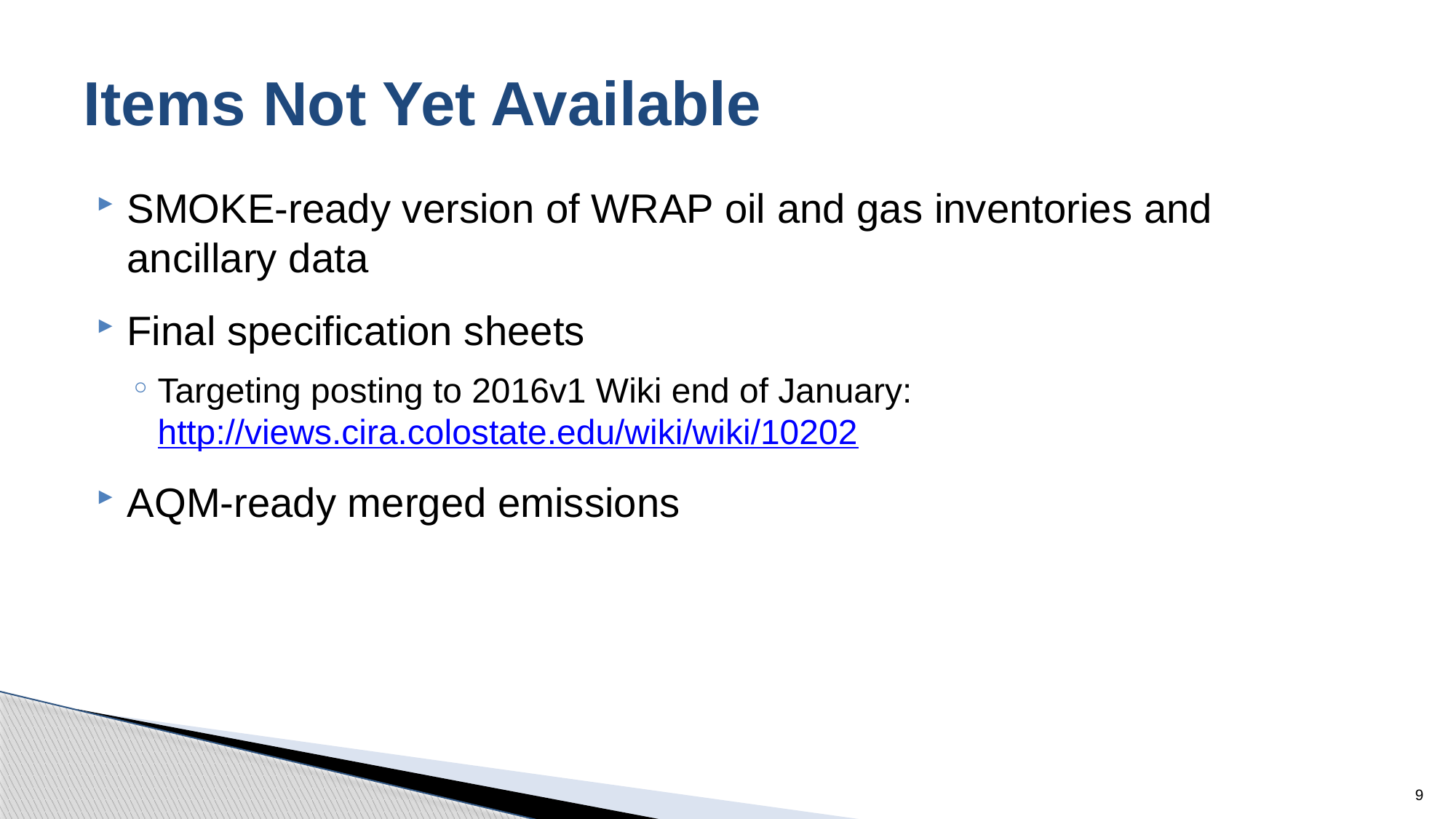

# Items Not Yet Available
SMOKE-ready version of WRAP oil and gas inventories and ancillary data
Final specification sheets
Targeting posting to 2016v1 Wiki end of January: http://views.cira.colostate.edu/wiki/wiki/10202
AQM-ready merged emissions

9